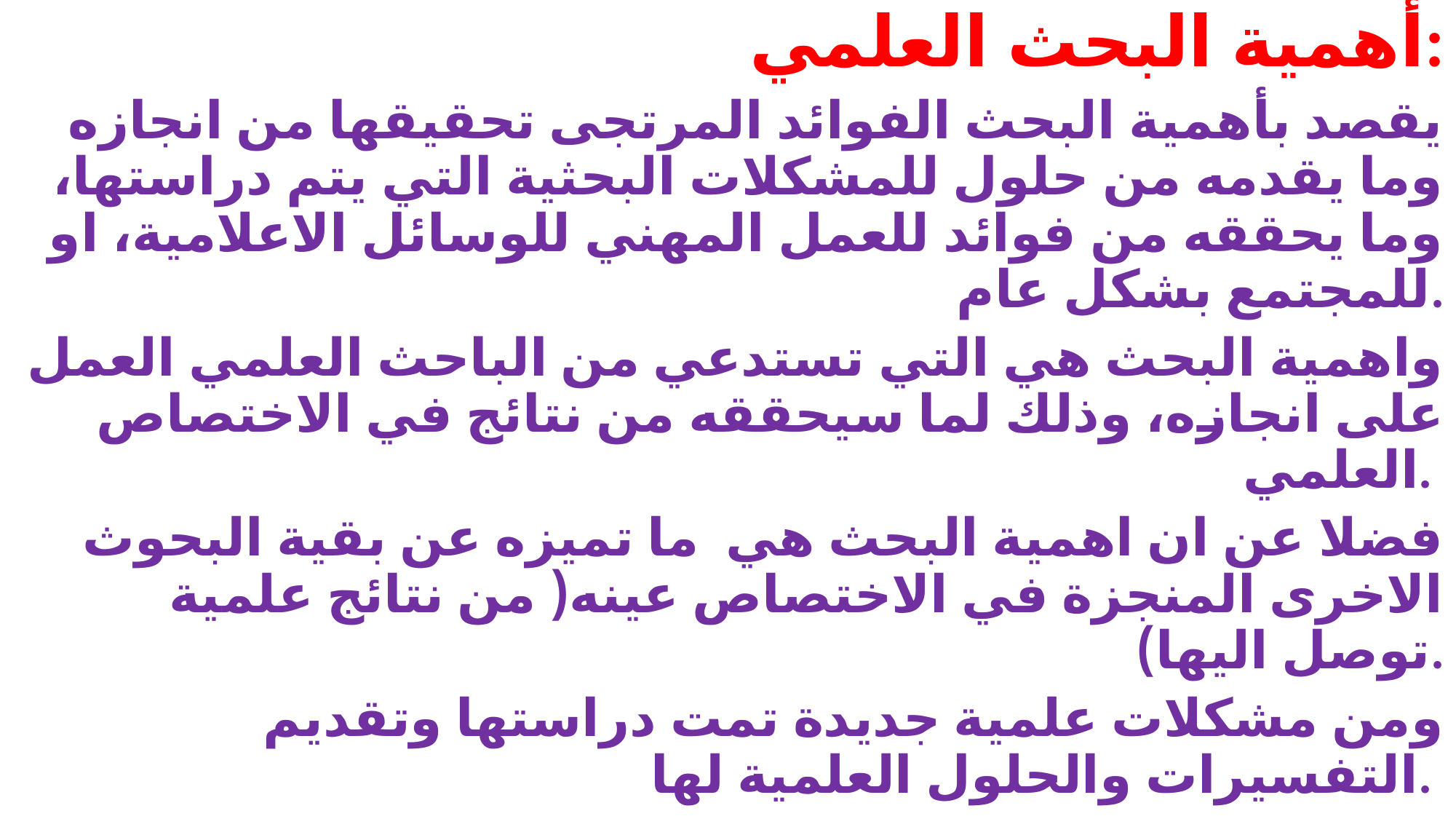

أهمية البحث العلمي:
يقصد بأهمية البحث الفوائد المرتجى تحقيقها من انجازه وما يقدمه من حلول للمشكلات البحثية التي يتم دراستها، وما يحققه من فوائد للعمل المهني للوسائل الاعلامية، او للمجتمع بشكل عام.
واهمية البحث هي التي تستدعي من الباحث العلمي العمل على انجازه، وذلك لما سيحققه من نتائج في الاختصاص العلمي.
فضلا عن ان اهمية البحث هي  ما تميزه عن بقية البحوث الاخرى المنجزة في الاختصاص عينه( من نتائج علمية توصل اليها).
 ومن مشكلات علمية جديدة تمت دراستها وتقديم التفسيرات والحلول العلمية لها.